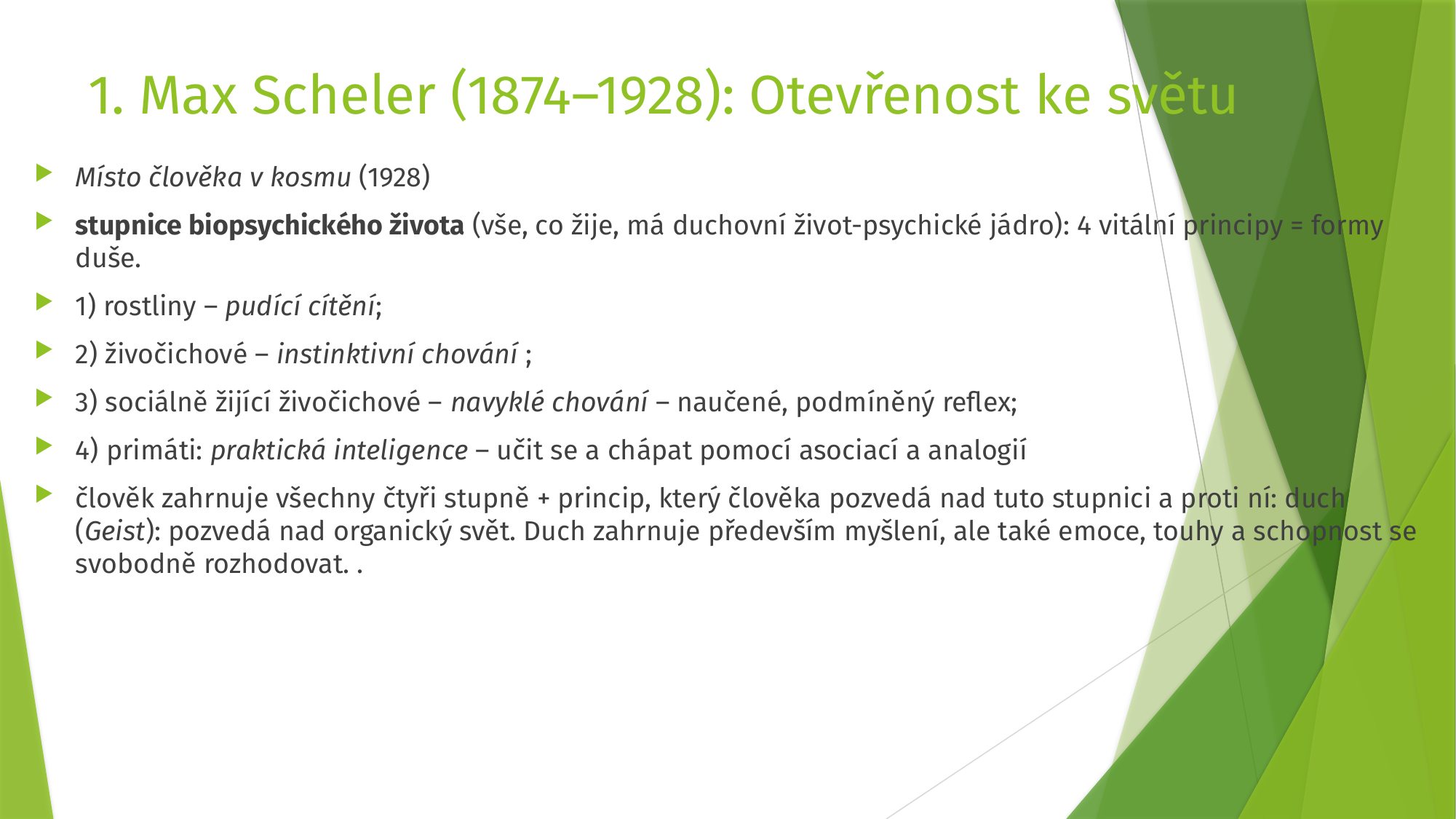

# 1. Max Scheler (1874–1928): Otevřenost ke světu
Místo člověka v kosmu (1928)
stupnice biopsychického života (vše, co žije, má duchovní život-psychické jádro): 4 vitální principy = formy duše.
1) rostliny – pudící cítění;
2) živočichové – instinktivní chování ;
3) sociálně žijící živočichové – navyklé chování – naučené, podmíněný reflex;
4) primáti: praktická inteligence – učit se a chápat pomocí asociací a analogií
člověk zahrnuje všechny čtyři stupně + princip, který člověka pozvedá nad tuto stupnici a proti ní: duch (Geist): pozvedá nad organický svět. Duch zahrnuje především myšlení, ale také emoce, touhy a schopnost se svobodně rozhodovat. .